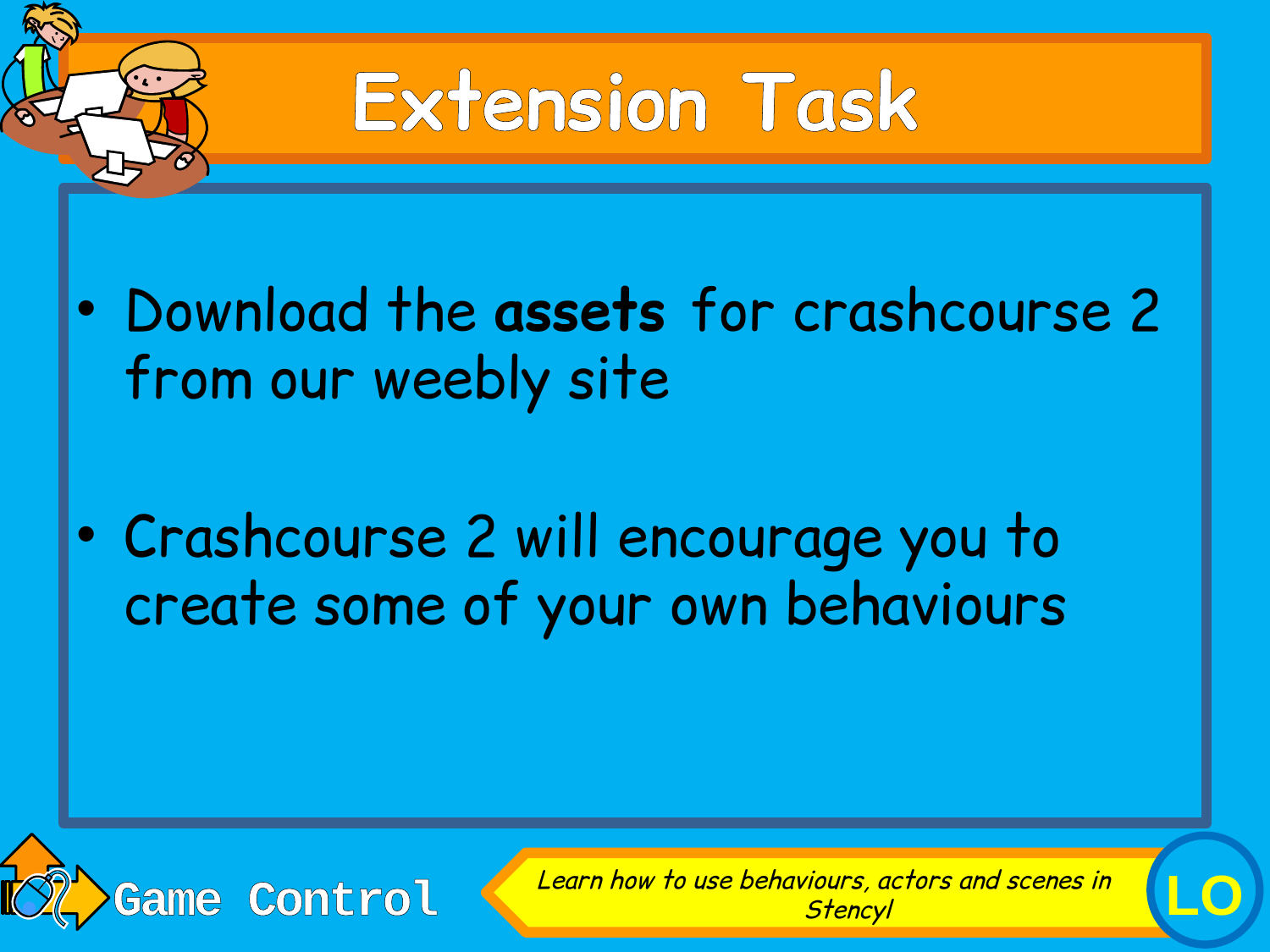

# Extension Task

Download the assets for crashcourse 2 from our weebly site

Crashcourse 2 will encourage you to create some of your own behaviours

Learn how to use behaviours, actors and scenes in Stencyl